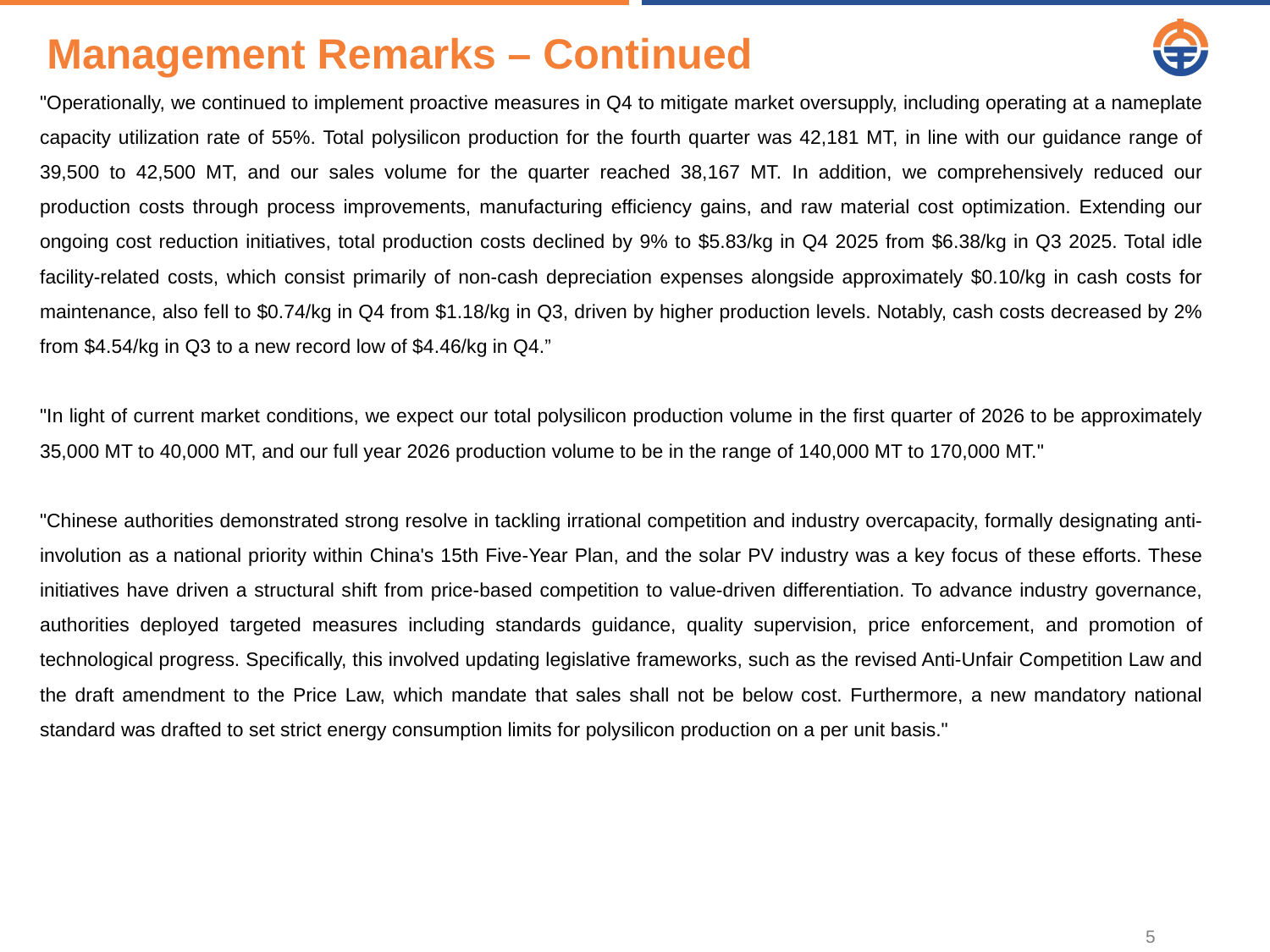

# Management Remarks – Continued
"Operationally, we continued to implement proactive measures in Q4 to mitigate market oversupply, including operating at a nameplate capacity utilization rate of 55%. Total polysilicon production for the fourth quarter was 42,181 MT, in line with our guidance range of 39,500 to 42,500 MT, and our sales volume for the quarter reached 38,167 MT. In addition, we comprehensively reduced our production costs through process improvements, manufacturing efficiency gains, and raw material cost optimization. Extending our ongoing cost reduction initiatives, total production costs declined by 9% to $5.83/kg in Q4 2025 from $6.38/kg in Q3 2025. Total idle facility-related costs, which consist primarily of non-cash depreciation expenses alongside approximately $0.10/kg in cash costs for maintenance, also fell to $0.74/kg in Q4 from $1.18/kg in Q3, driven by higher production levels. Notably, cash costs decreased by 2% from $4.54/kg in Q3 to a new record low of $4.46/kg in Q4.”

"In light of current market conditions, we expect our total polysilicon production volume in the first quarter of 2026 to be approximately 35,000 MT to 40,000 MT, and our full year 2026 production volume to be in the range of 140,000 MT to 170,000 MT."

"Chinese authorities demonstrated strong resolve in tackling irrational competition and industry overcapacity, formally designating anti-involution as a national priority within China's 15th Five-Year Plan, and the solar PV industry was a key focus of these efforts. These initiatives have driven a structural shift from price-based competition to value-driven differentiation. To advance industry governance, authorities deployed targeted measures including standards guidance, quality supervision, price enforcement, and promotion of technological progress. Specifically, this involved updating legislative frameworks, such as the revised Anti-Unfair Competition Law and the draft amendment to the Price Law, which mandate that sales shall not be below cost. Furthermore, a new mandatory national standard was drafted to set strict energy consumption limits for polysilicon production on a per unit basis."

 5